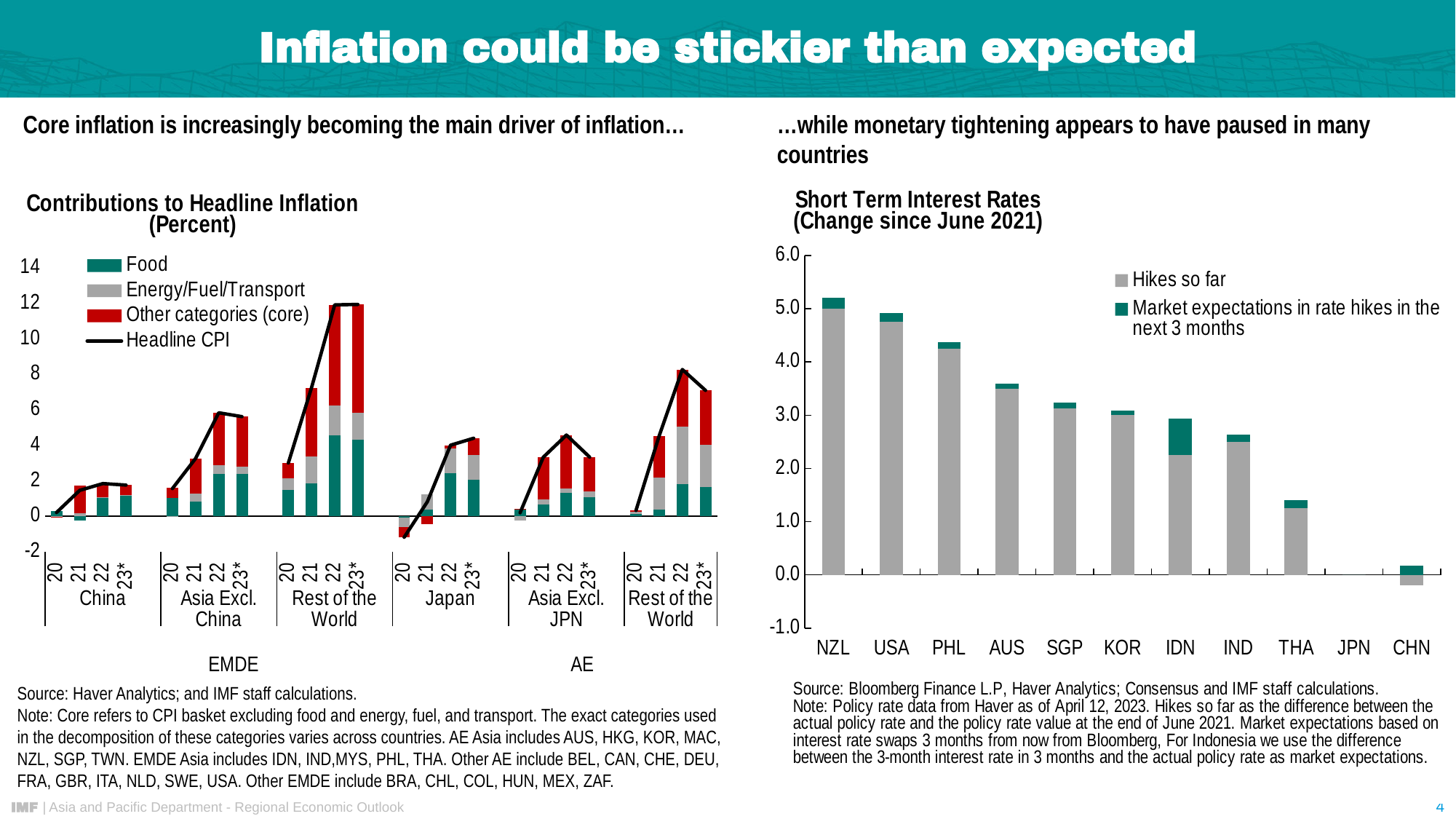

# Inflation could be stickier than expected
Core inflation is increasingly becoming the main driver of inflation…
…while monetary tightening appears to have paused in many countries

### Chart: Short Term Interest Rates
(Change since June 2021)

| Category | Hikes so far | Market expectations in rate hikes in the next 3 months |
|---|---|---|
| NZL | 5.0 | 0.20999999999999996 |
| USA | 4.75 | 0.17499999999999982 |
| PHL | 4.25 | 0.1200000000000001 |
| AUS | 3.5 | 0.08999999999999986 |
| SGP | 3.1243 | 0.11479999999999979 |
| KOR | 3.0 | 0.08999999999999986 |
| IDN | 2.25 | 0.6900000000000004 |
| IND | 2.5 | 0.1299999999999999 |
| THA | 1.25 | 0.15999999999999992 |
| JPN | 0.0 | 0.0 |
| CHN | -0.20000000000000018 | 0.16999999999999993 |

### Chart: Contributions to Headline Inflation
(Percent)

| Category | Food | Energy/Fuel/Transport | Other categories (core) | Headline CPI |
|---|---|---|---|---|
| 20 | 0.28623852133750916 | -0.046063851565122604 | -0.03989427164196968 | 0.20028039813041687 |
| 21 | -0.26076459884643555 | 0.17874811589717865 | 1.5311470031738281 | 1.4491305351257324 |
| 22 | 1.0338085889816284 | 0.04257206246256828 | 0.7559511065483093 | 1.8323317766189575 |
| 23* | 1.1298460960388184 | 0.04664863646030426 | 0.5709630250930786 | 1.74745774269104 |
|  | None | None | None | None |
| 20 | 1.0133219957351685 | -0.06475522369146347 | 0.6002413034439087 | 1.5488080978393555 |
| 21 | 0.8271341323852539 | 0.41959643363952637 | 2.0015859603881836 | 3.248316526412964 |
| 22 | 2.3707075119018555 | 0.4854632616043091 | 2.9681642055511475 | 5.824335098266602 |
| 23* | 2.363718271255493 | 0.41714993119239807 | 2.8251192569732666 | 5.605987548828125 |
|  | None | None | None | None |
| 20 | 1.4691821336746216 | 0.6631829142570496 | 0.8579207062721252 | 2.990285873413086 |
| 21 | 1.839614748954773 | 1.516893982887268 | 3.876415252685547 | 7.232923984527588 |
| 22 | 4.5417704582214355 | 1.6838042736053467 | 5.679698944091797 | 11.9052734375 |
| 23* | 4.296683311462402 | 1.5336098670959473 | 6.0988993644714355 | 11.929192543029785 |
|  | None | None | None | None |
| 20 | -0.09168277680873871 | -0.5129743218421936 | -0.5893726944923401 | -1.1940298080444336 |
| 21 | 0.3678346276283264 | 0.8732324242591858 | -0.43542754650115967 | 0.8056395053863525 |
| 22 | 2.4230666160583496 | 1.3880293369293213 | 0.18490815162658691 | 3.996004104614258 |
| 23* | 2.047917127609253 | 1.398715615272522 | 0.9402066469192505 | 4.386839389801025 |
|  | None | None | None | None |
| 20 | 0.38100194931030273 | -0.24185562133789062 | 0.04631800949573517 | 0.18546433746814728 |
| 21 | 0.6594656705856323 | 0.28056585788726807 | 2.37693190574646 | 3.3169634342193604 |
| 22 | 1.3129280805587769 | 0.26203733682632446 | 2.991478443145752 | 4.566443920135498 |
| 23* | 1.072222113609314 | 0.32312431931495667 | 1.9296053647994995 | 3.3249518871307373 |
|  | None | None | None | None |
| 20 | 0.11369699239730835 | 0.1133749932050705 | 0.08717663586139679 | 0.31424862146377563 |
| 21 | 0.3537696599960327 | 1.809067964553833 | 2.3590943813323975 | 4.521932125091553 |
| 22 | 1.796030879020691 | 3.2653958797454834 | 3.202589273452759 | 8.264016151428223 |
| 23* | 1.633551836013794 | 2.3920323848724365 | 3.0591156482696533 | 7.084699630737305 |
Source: Haver Analytics; and IMF staff calculations.
Note: Core refers to CPI basket excluding food and energy, fuel, and transport. The exact categories used in the decomposition of these categories varies across countries. AE Asia includes AUS, HKG, KOR, MAC, NZL, SGP, TWN. EMDE Asia includes IDN, IND,MYS, PHL, THA. Other AE include BEL, CAN, CHE, DEU, FRA, GBR, ITA, NLD, SWE, USA. Other EMDE include BRA, CHL, COL, HUN, MEX, ZAF.